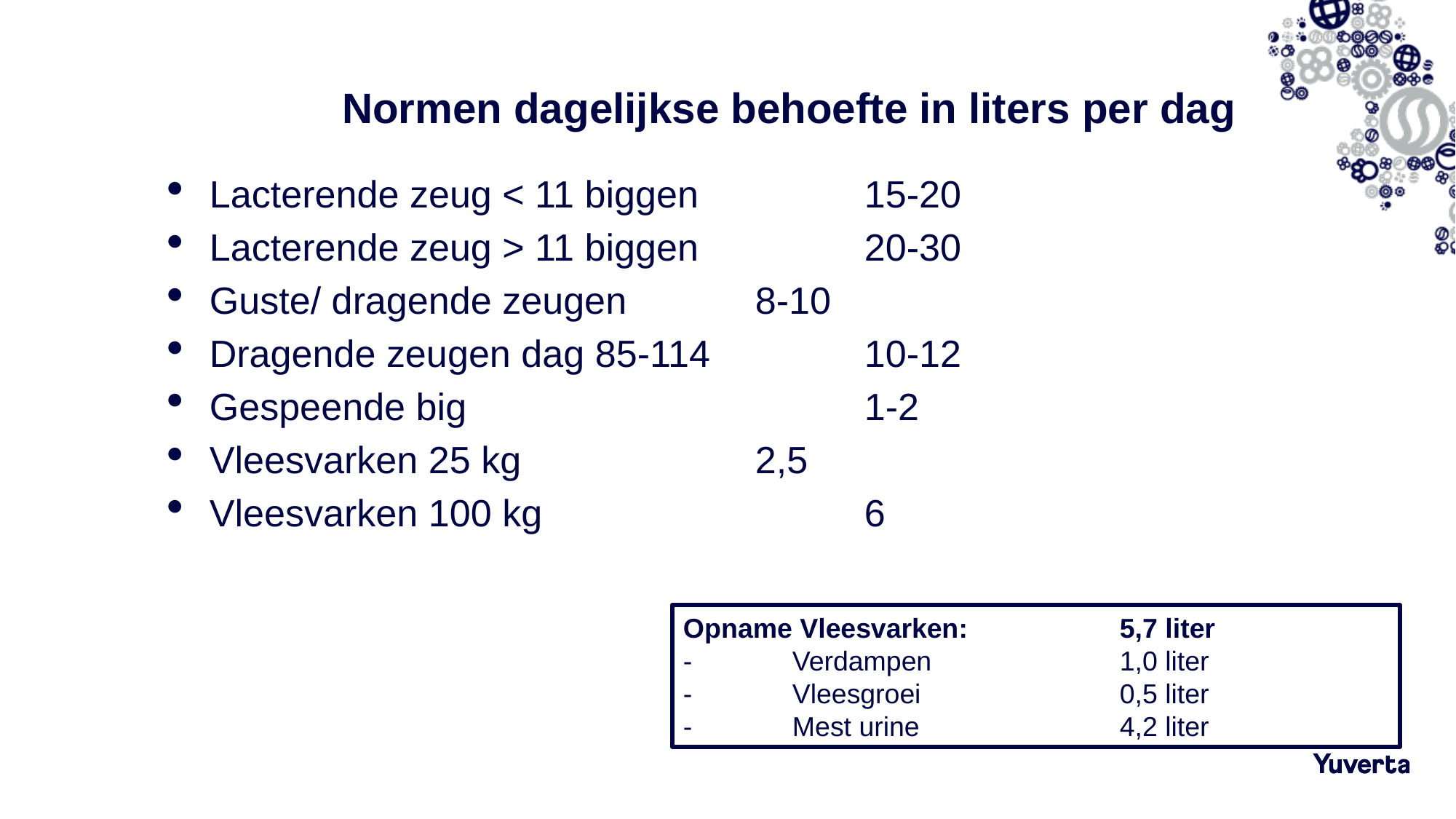

# Normen dagelijkse behoefte in liters per dag
Lacterende zeug < 11 biggen		15-20
Lacterende zeug > 11 biggen		20-30
Guste/ dragende zeugen		8-10
Dragende zeugen dag 85-114		10-12
Gespeende big				1-2
Vleesvarken 25 kg			2,5
Vleesvarken 100 kg			6

Opname Vleesvarken:		5,7 liter
-	Verdampen 		1,0 liter
-	Vleesgroei 		0,5 liter
-	Mest urine 		4,2 liter